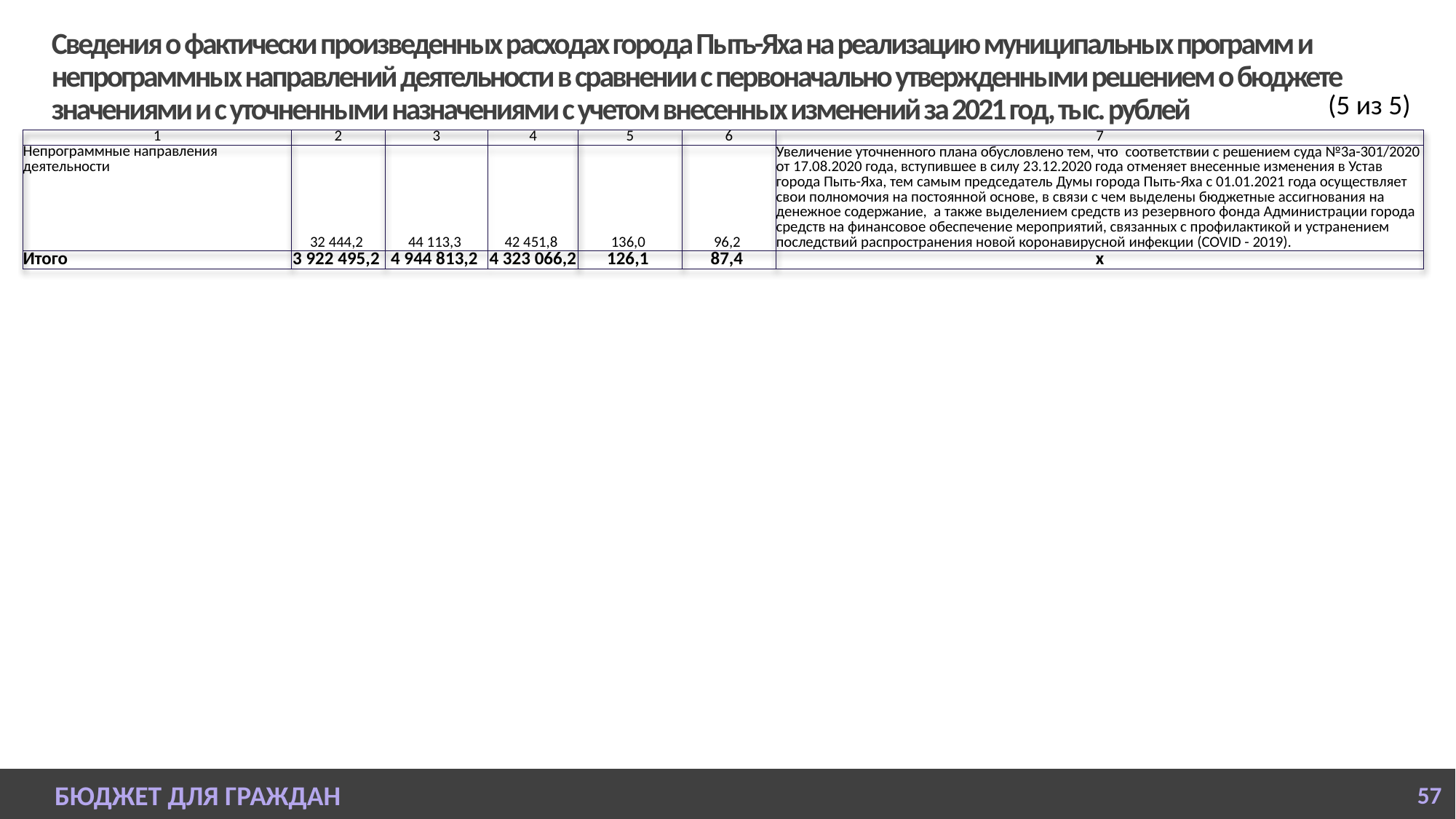

# Сведения о фактически произведенных расходах города Пыть-Яха на реализацию муниципальных программ и непрограммных направлений деятельности в сравнении с первоначально утвержденными решением о бюджете значениями и с уточненными назначениями с учетом внесенных изменений за 2021 год, тыс. рублей
(5 из 5)
| 1 | 2 | 3 | 4 | 5 | 6 | 7 |
| --- | --- | --- | --- | --- | --- | --- |
| Непрограммные направления деятельности | 32 444,2 | 44 113,3 | 42 451,8 | 136,0 | 96,2 | Увеличение уточненного плана обусловлено тем, что соответствии с решением суда №3а-301/2020 от 17.08.2020 года, вступившее в силу 23.12.2020 года отменяет внесенные изменения в Устав города Пыть-Яха, тем самым председатель Думы города Пыть-Яха с 01.01.2021 года осуществляет свои полномочия на постоянной основе, в связи с чем выделены бюджетные ассигнования на денежное содержание, а также выделением средств из резервного фонда Администрации города средств на финансовое обеспечение мероприятий, связанных с профилактикой и устранением последствий распространения новой коронавирусной инфекции (COVID - 2019). |
| Итого | 3 922 495,2 | 4 944 813,2 | 4 323 066,2 | 126,1 | 87,4 | х |
БЮДЖЕТ ДЛЯ ГРАЖДАН
57